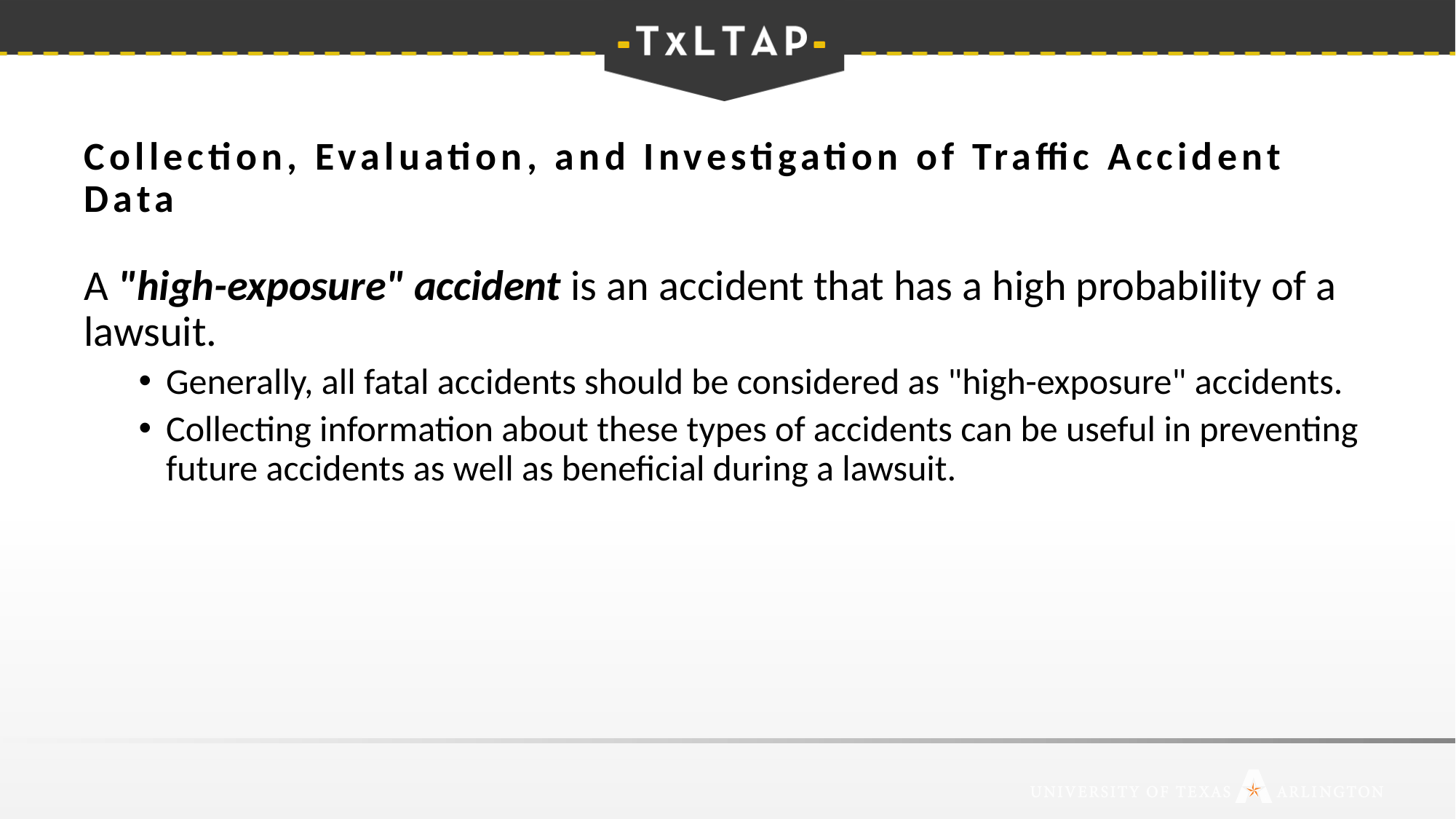

# Collection, Evaluation, and Investigation of Traffic Accident Data
A "high-exposure" accident is an accident that has a high probability of a lawsuit.
Generally, all fatal accidents should be considered as "high-exposure" accidents.
Collecting information about these types of accidents can be useful in preventing future accidents as well as beneficial during a lawsuit.